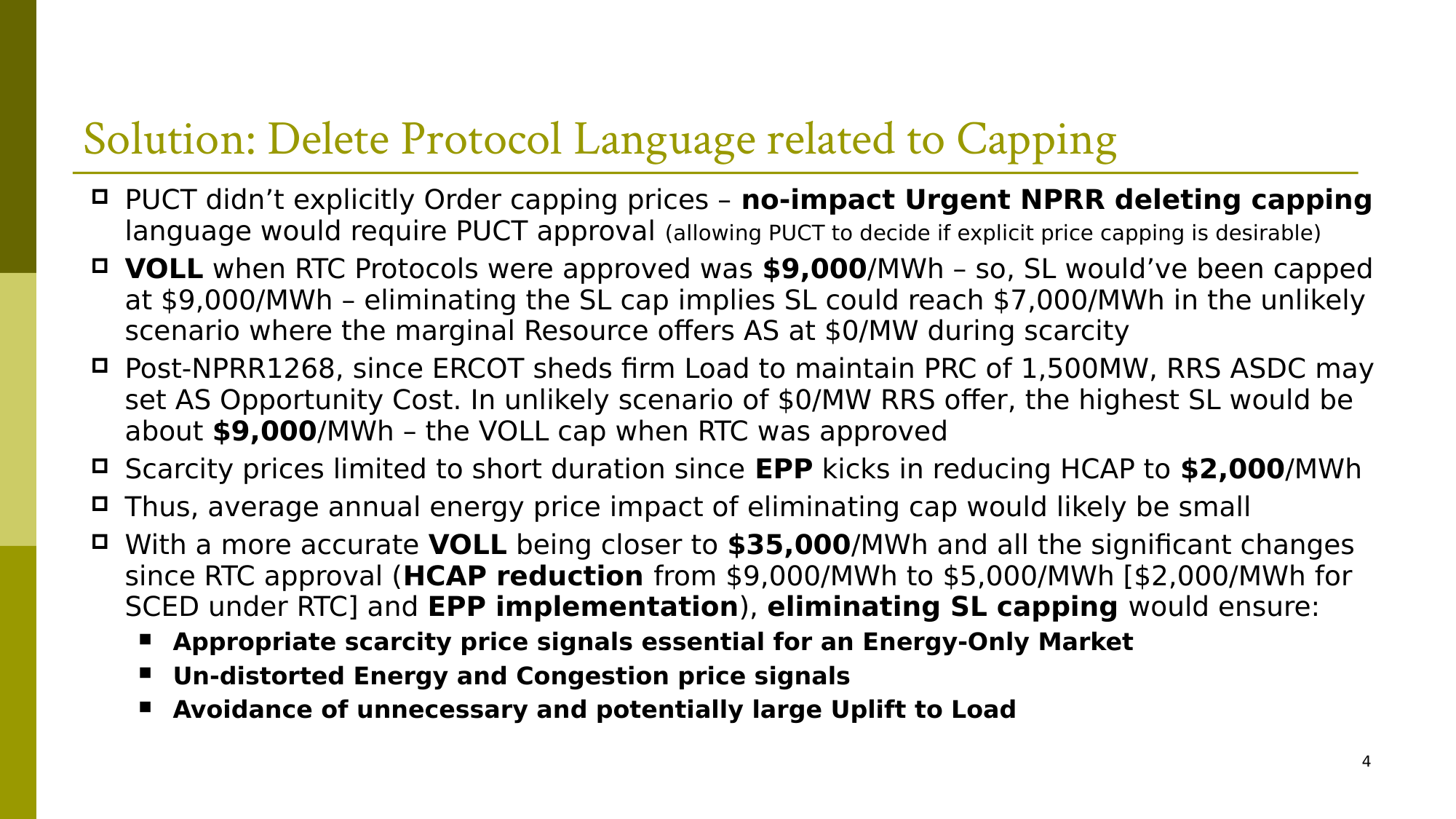

# Solution: Delete Protocol Language related to Capping
PUCT didn’t explicitly Order capping prices – no-impact Urgent NPRR deleting capping language would require PUCT approval (allowing PUCT to decide if explicit price capping is desirable)
VOLL when RTC Protocols were approved was $9,000/MWh – so, SL would’ve been capped at $9,000/MWh – eliminating the SL cap implies SL could reach $7,000/MWh in the unlikely scenario where the marginal Resource offers AS at $0/MW during scarcity
Post-NPRR1268, since ERCOT sheds firm Load to maintain PRC of 1,500MW, RRS ASDC may set AS Opportunity Cost. In unlikely scenario of $0/MW RRS offer, the highest SL would be about $9,000/MWh – the VOLL cap when RTC was approved
Scarcity prices limited to short duration since EPP kicks in reducing HCAP to $2,000/MWh
Thus, average annual energy price impact of eliminating cap would likely be small
With a more accurate VOLL being closer to $35,000/MWh and all the significant changes since RTC approval (HCAP reduction from $9,000/MWh to $5,000/MWh [$2,000/MWh for SCED under RTC] and EPP implementation), eliminating SL capping would ensure:
Appropriate scarcity price signals essential for an Energy-Only Market
Un-distorted Energy and Congestion price signals
Avoidance of unnecessary and potentially large Uplift to Load

4